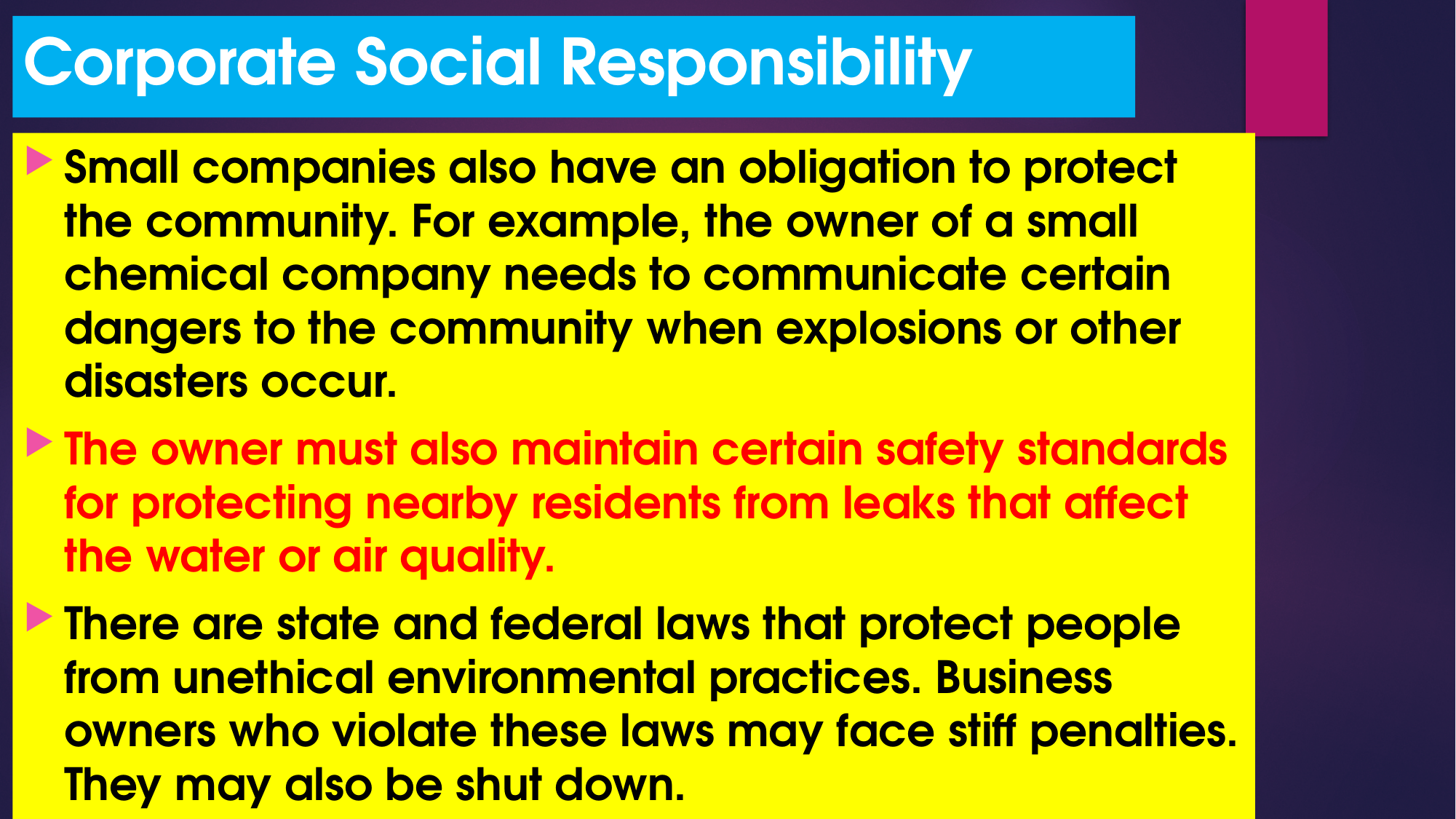

# Corporate Social Responsibility
Small companies also have an obligation to protect the community. For example, the owner of a small chemical company needs to communicate certain dangers to the community when explosions or other disasters occur.
The owner must also maintain certain safety standards for protecting nearby residents from leaks that affect the water or air quality.
There are state and federal laws that protect people from unethical environmental practices. Business owners who violate these laws may face stiff penalties. They may also be shut down.